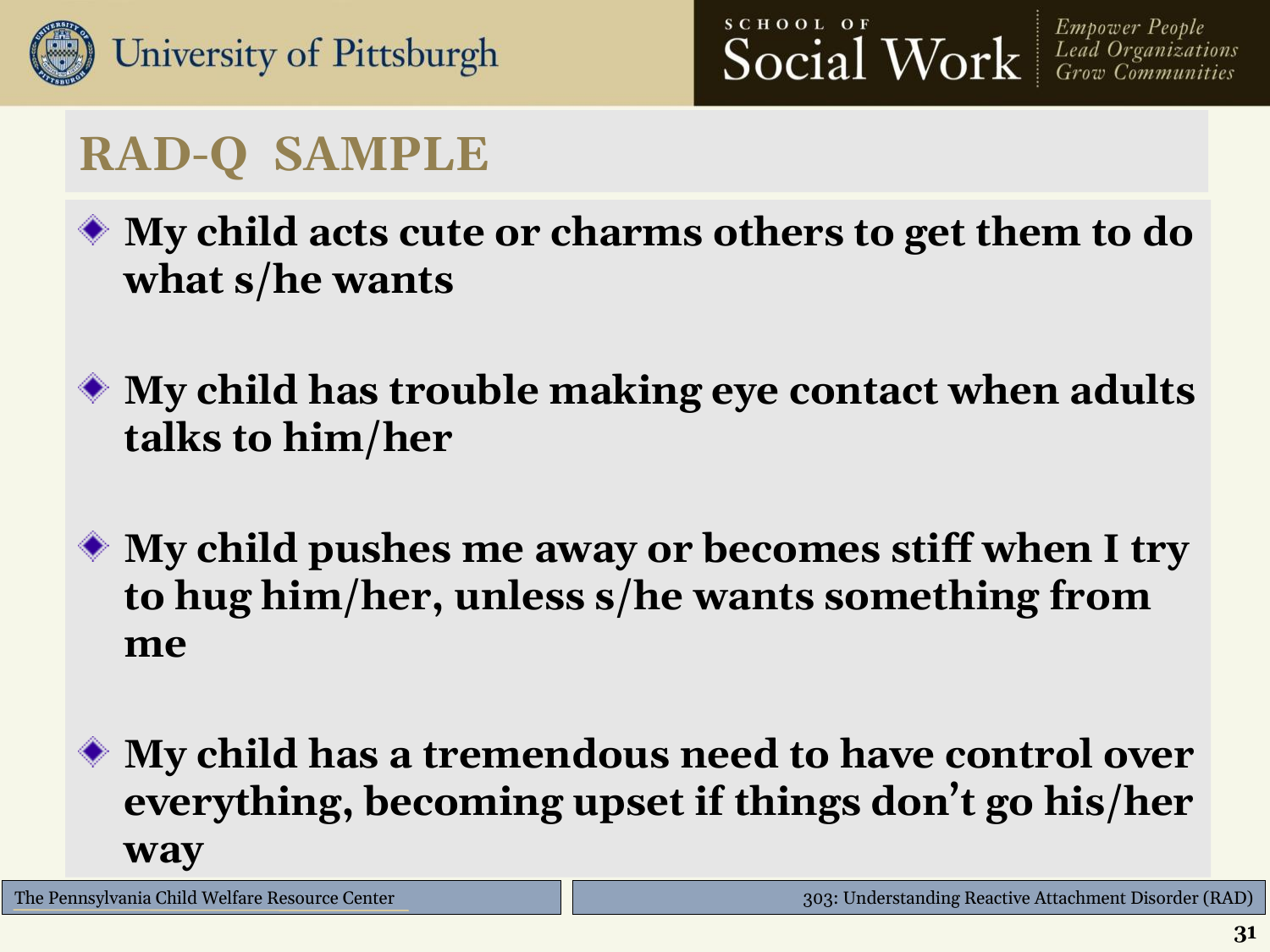

# RAD-Q  SAMPLE
My child acts cute or charms others to get them to do what s/he wants

My child has trouble making eye contact when adults talks to him/her

My child pushes me away or becomes stiff when I try to hug him/her, unless s/he wants something from me

My child has a tremendous need to have control over everything, becoming upset if things don’t go his/her way

31